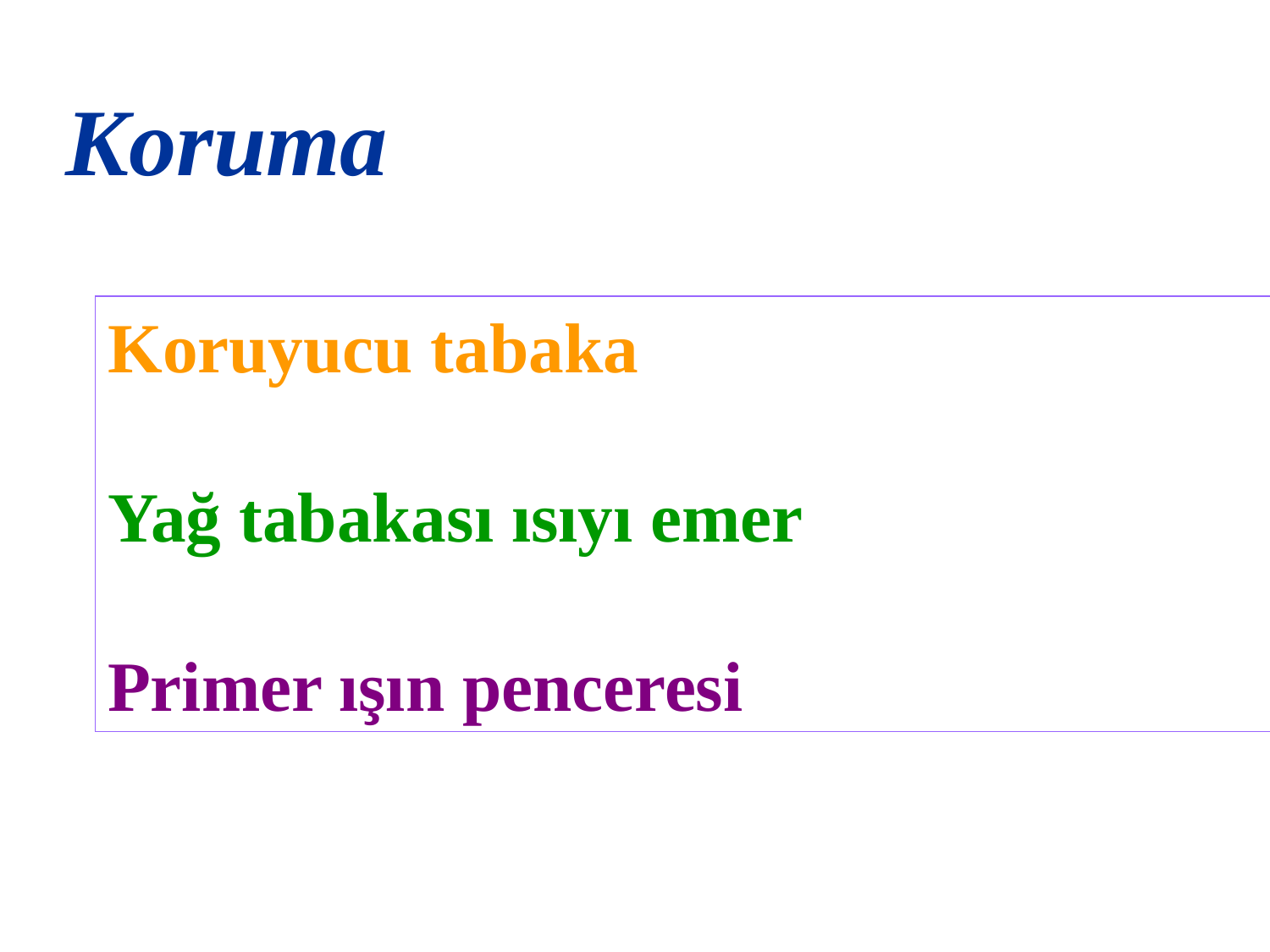

Koruma
Koruyucu tabaka

Yağ tabakası ısıyı emer

Primer ışın penceresi